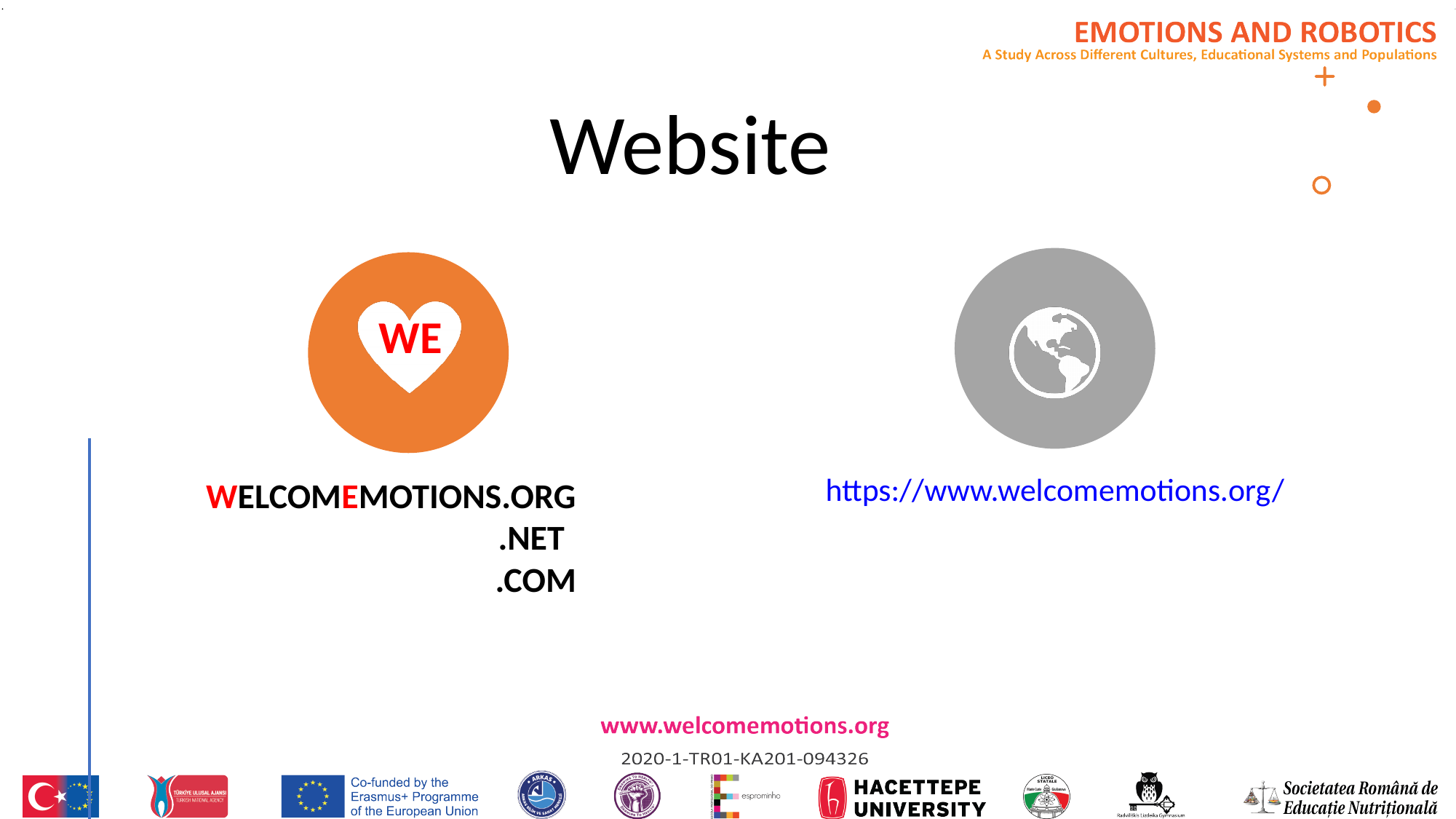

# Website

WE

WELCOMEMOTIONS.ORG
		        .NET
                                     .COM

https://www.welcomemotions.org/